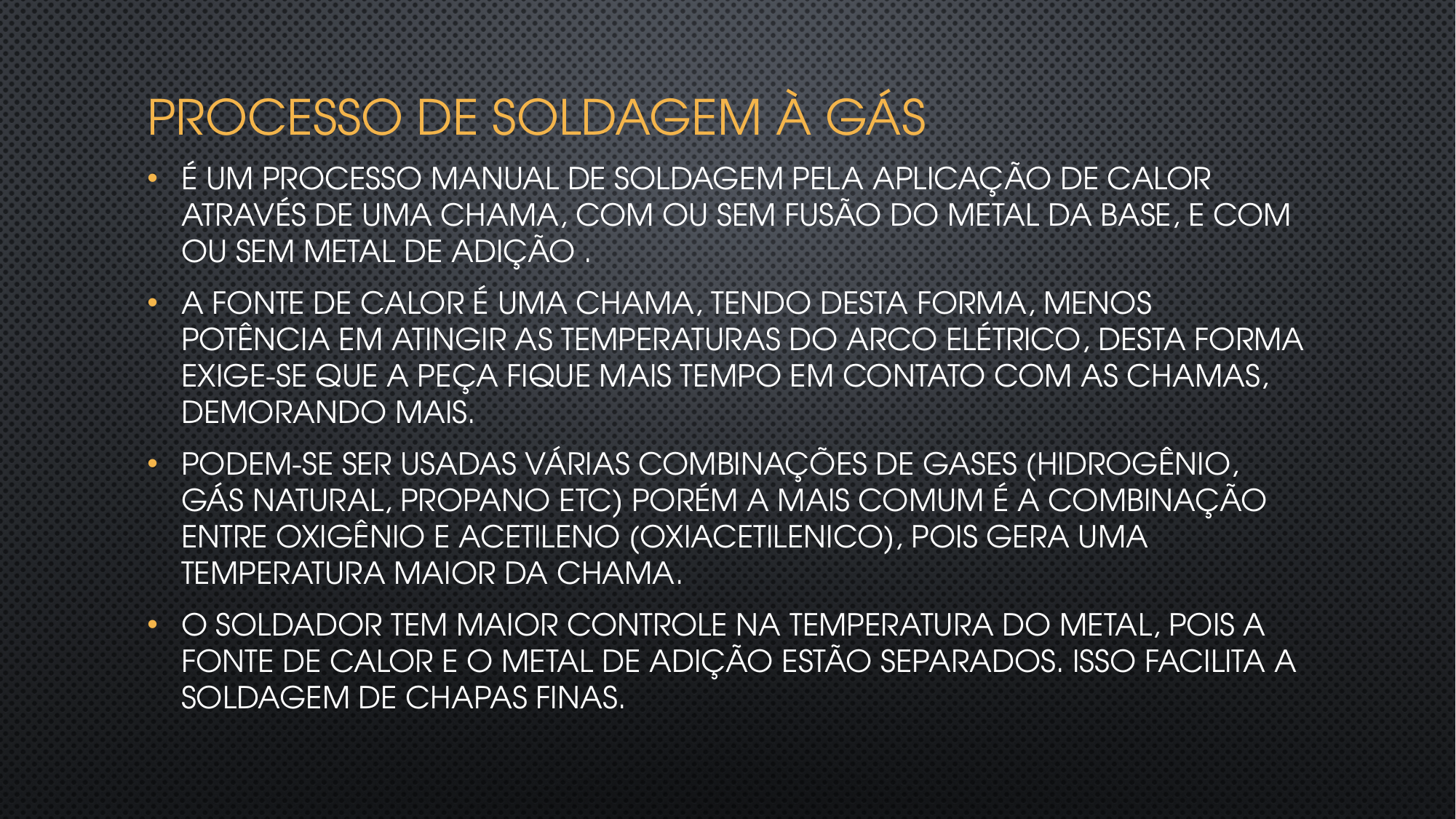

# Processo de soldagem à gás
É um processo manual de soldagem pela aplicação de calor através de uma chama, com ou sem fusão do metal da base, e com ou sem metal de adição .
A fonte de calor é uma chama, tendo desta forma, menos potência em atingir as temperaturas do arco elétrico, desta forma exige-se que a peça fique mais tempo em contato com as chamas, demorando mais.
Podem-se ser usadas várias combinações de gases (hidrogênio, gás natural, propano etc) porém a mais comum é a combinação entre oxigênio e acetileno (oxiacetilenico), pois gera uma temperatura maior da chama.
O soldador tem maior controle na temperatura do metal, pois a fonte de calor e o metal de adição estão separados. Isso facilita a soldagem de chapas finas.